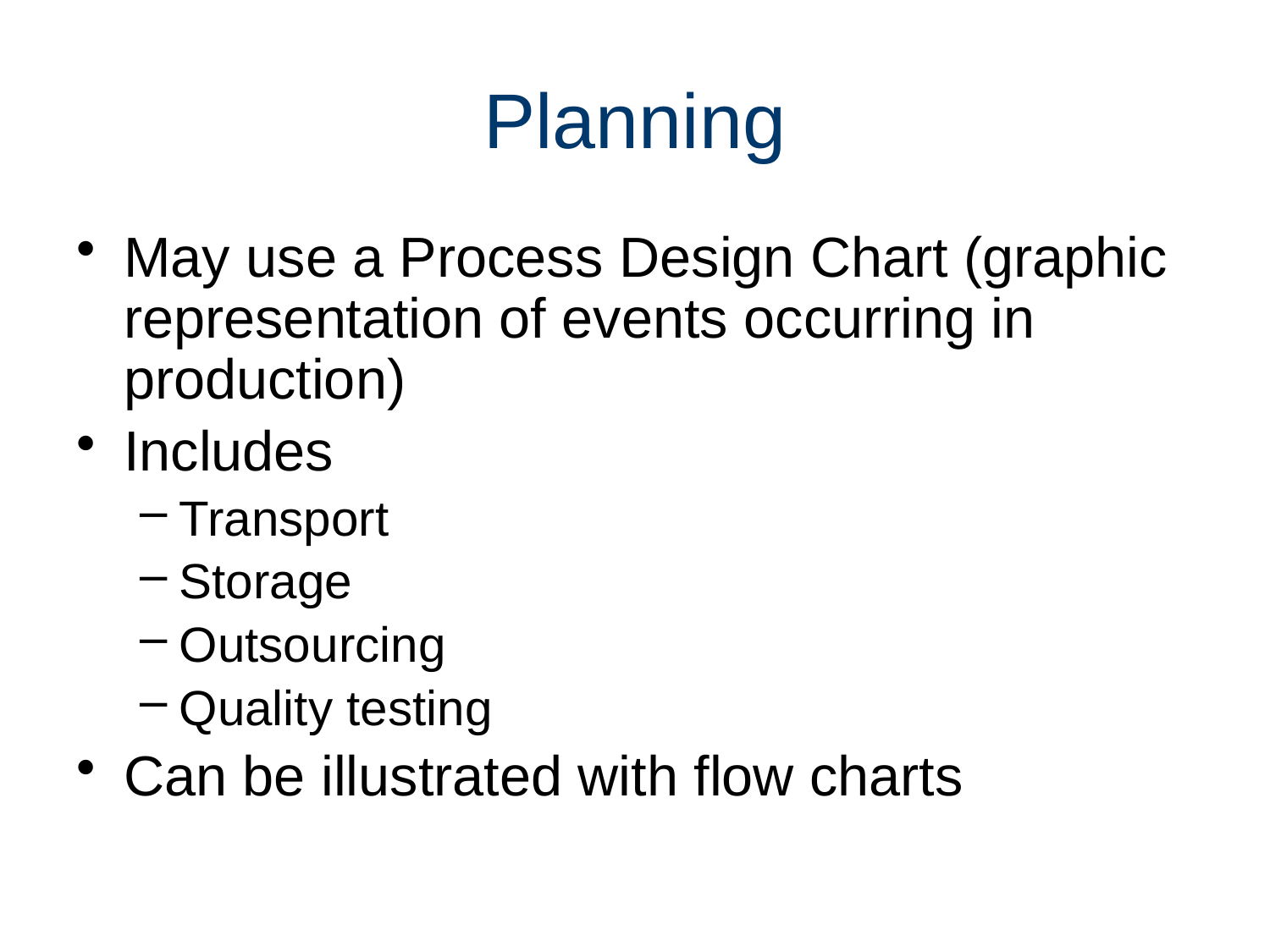

# Planning
May use a Process Design Chart (graphic representation of events occurring in production)
Includes
Transport
Storage
Outsourcing
Quality testing
Can be illustrated with flow charts